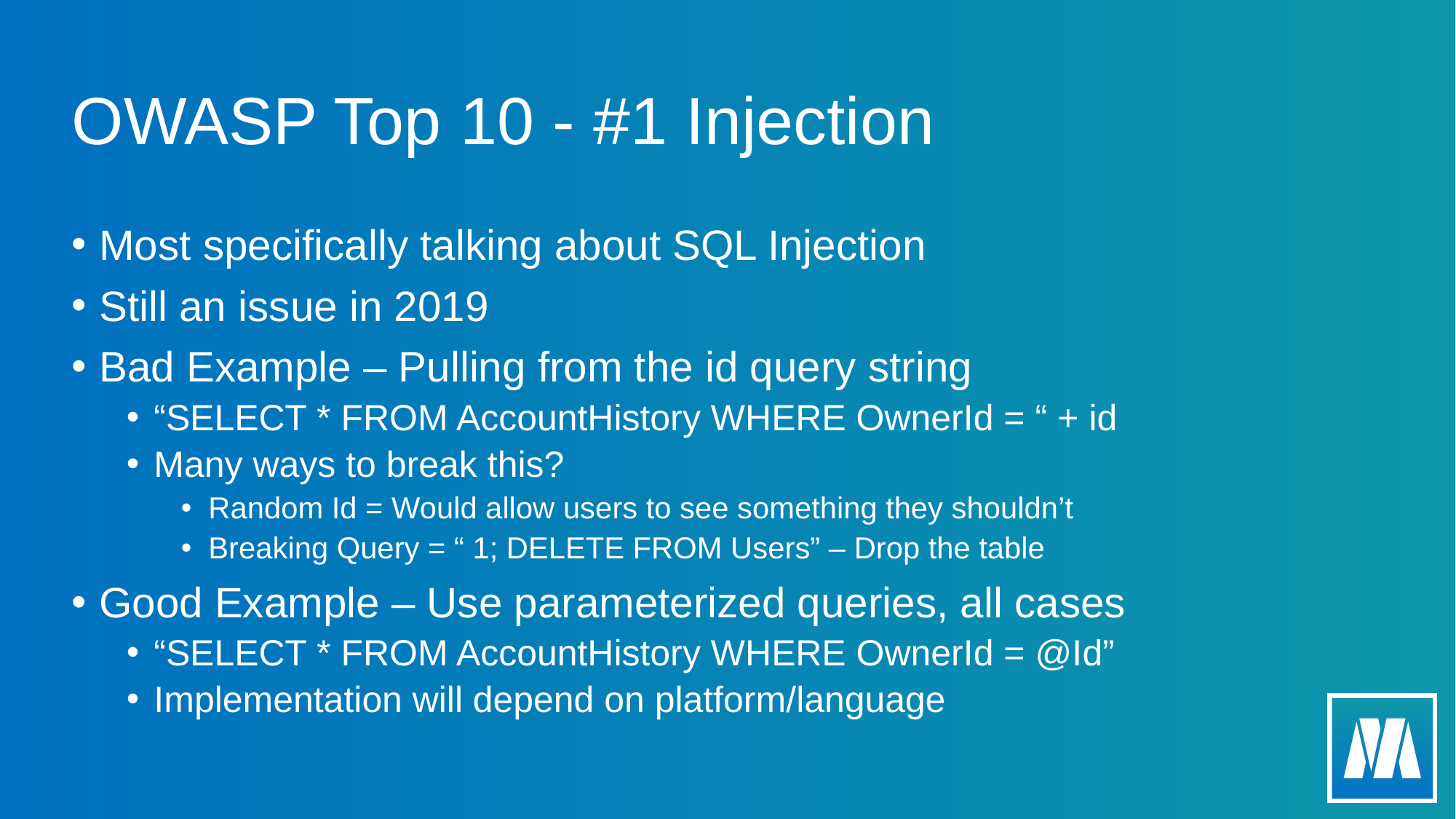

# OWASP Top 10 - #1 Injection
Most specifically talking about SQL Injection
Still an issue in 2019
Bad Example – Pulling from the id query string
“SELECT * FROM AccountHistory WHERE OwnerId = “ + id
Many ways to break this?
Random Id = Would allow users to see something they shouldn’t
Breaking Query = “ 1; DELETE FROM Users” – Drop the table
Good Example – Use parameterized queries, all cases
“SELECT * FROM AccountHistory WHERE OwnerId = @Id”
Implementation will depend on platform/language